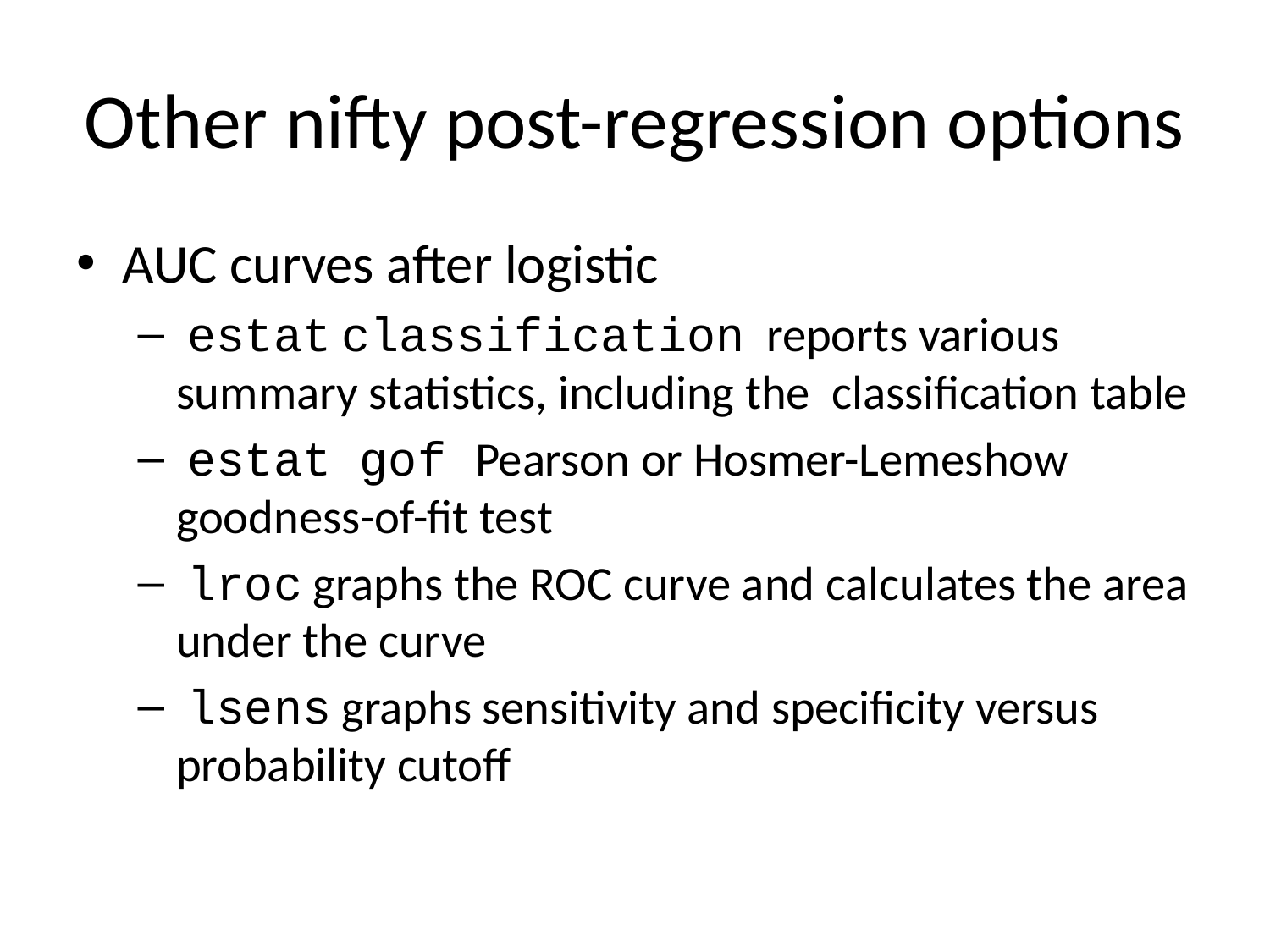

# Other nifty post-regression options
AUC curves after logistic
 estat classification  reports various summary statistics, including the  classification table
 estat gof Pearson or Hosmer-Lemeshow goodness-of-fit test
 lroc graphs the ROC curve and calculates the area under the curve
 lsens graphs sensitivity and specificity versus probability cutoff